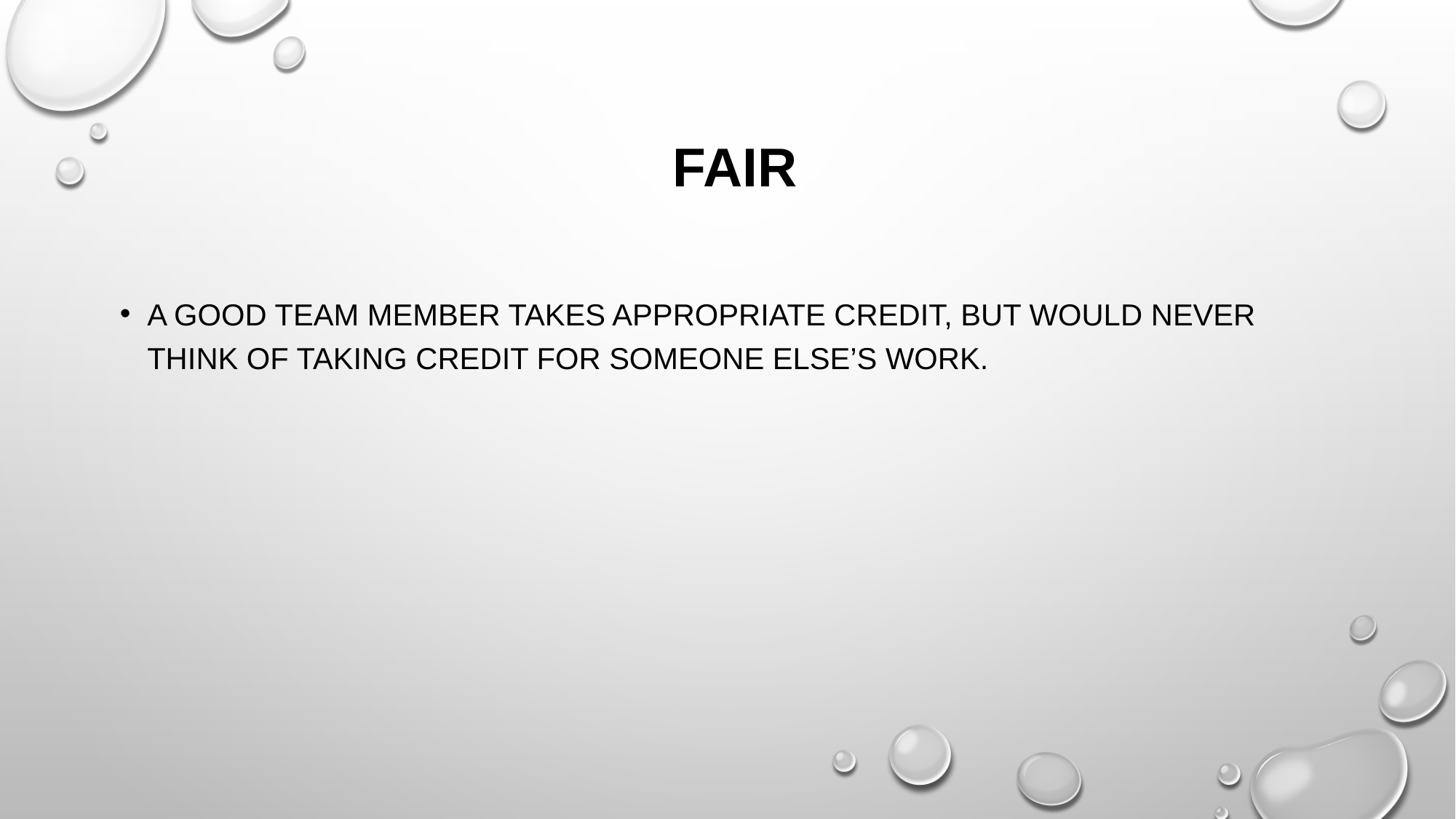

# Fair
A good team member takes appropriate credit, but would never think of taking credit for someone else’s work.